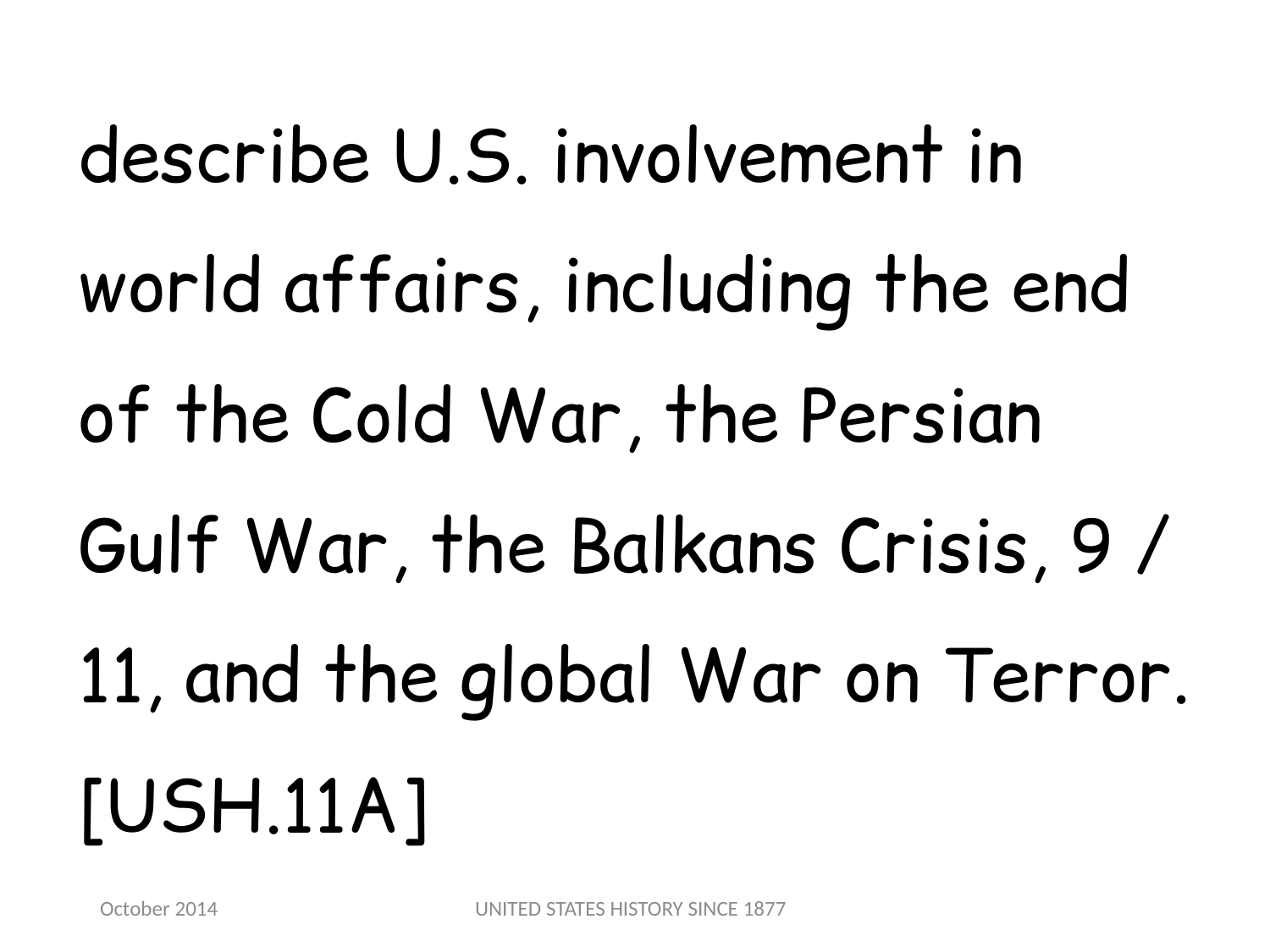

describe U.S. involvement in world affairs, including the end of the Cold War, the Persian Gulf War, the Balkans Crisis, 9 / 11, and the global War on Terror.[USH.11A]
October 2014
UNITED STATES HISTORY SINCE 1877